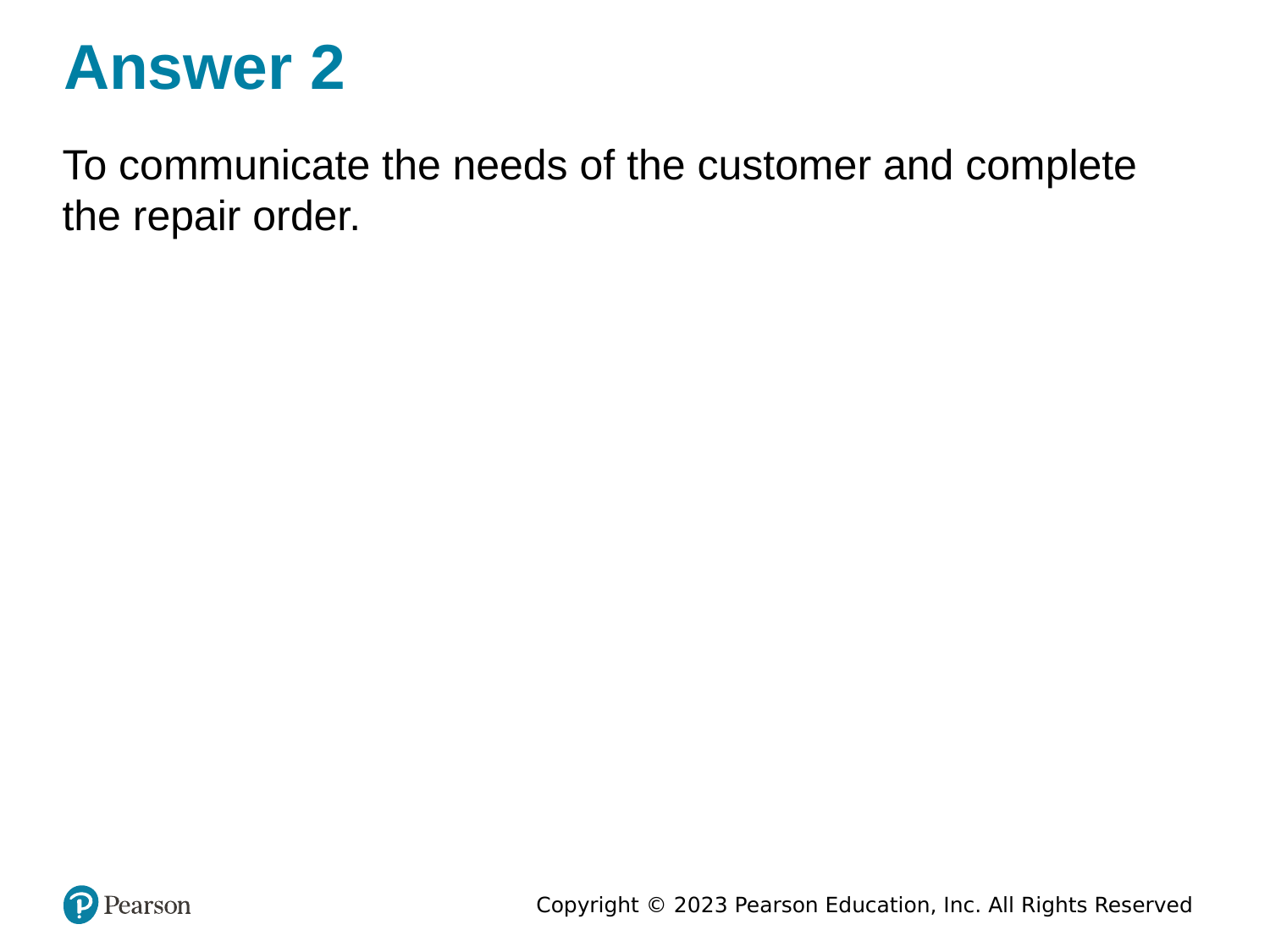

# Answer 2
To communicate the needs of the customer and complete the repair order.